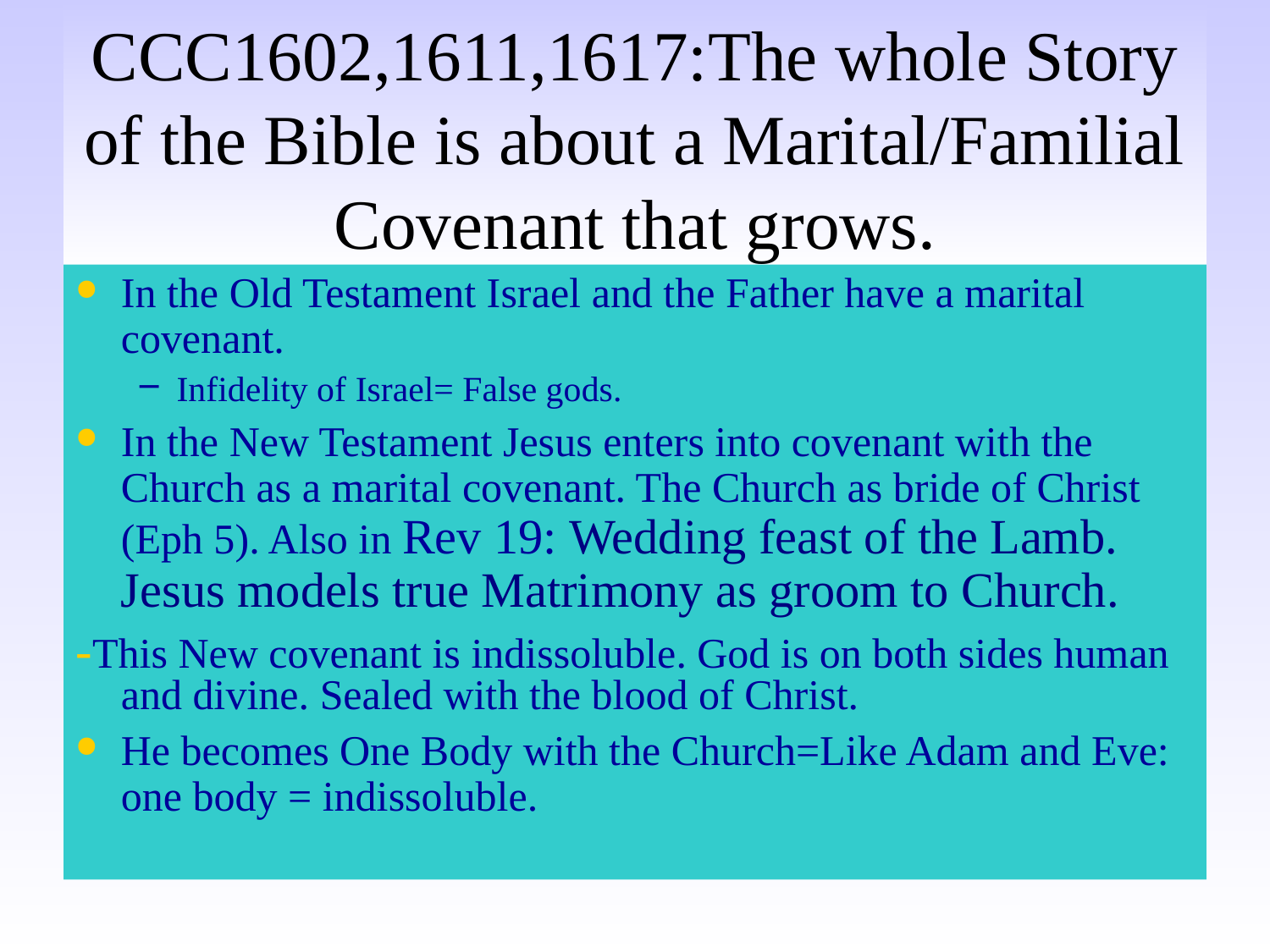

# CCC1602,1611,1617:The whole Story of the Bible is about a Marital/Familial Covenant that grows.
In the Old Testament Israel and the Father have a marital covenant.
Infidelity of Israel= False gods.
In the New Testament Jesus enters into covenant with the Church as a marital covenant. The Church as bride of Christ (Eph 5). Also in Rev 19: Wedding feast of the Lamb. Jesus models true Matrimony as groom to Church.
-This New covenant is indissoluble. God is on both sides human and divine. Sealed with the blood of Christ.
He becomes One Body with the Church=Like Adam and Eve: one body = indissoluble.